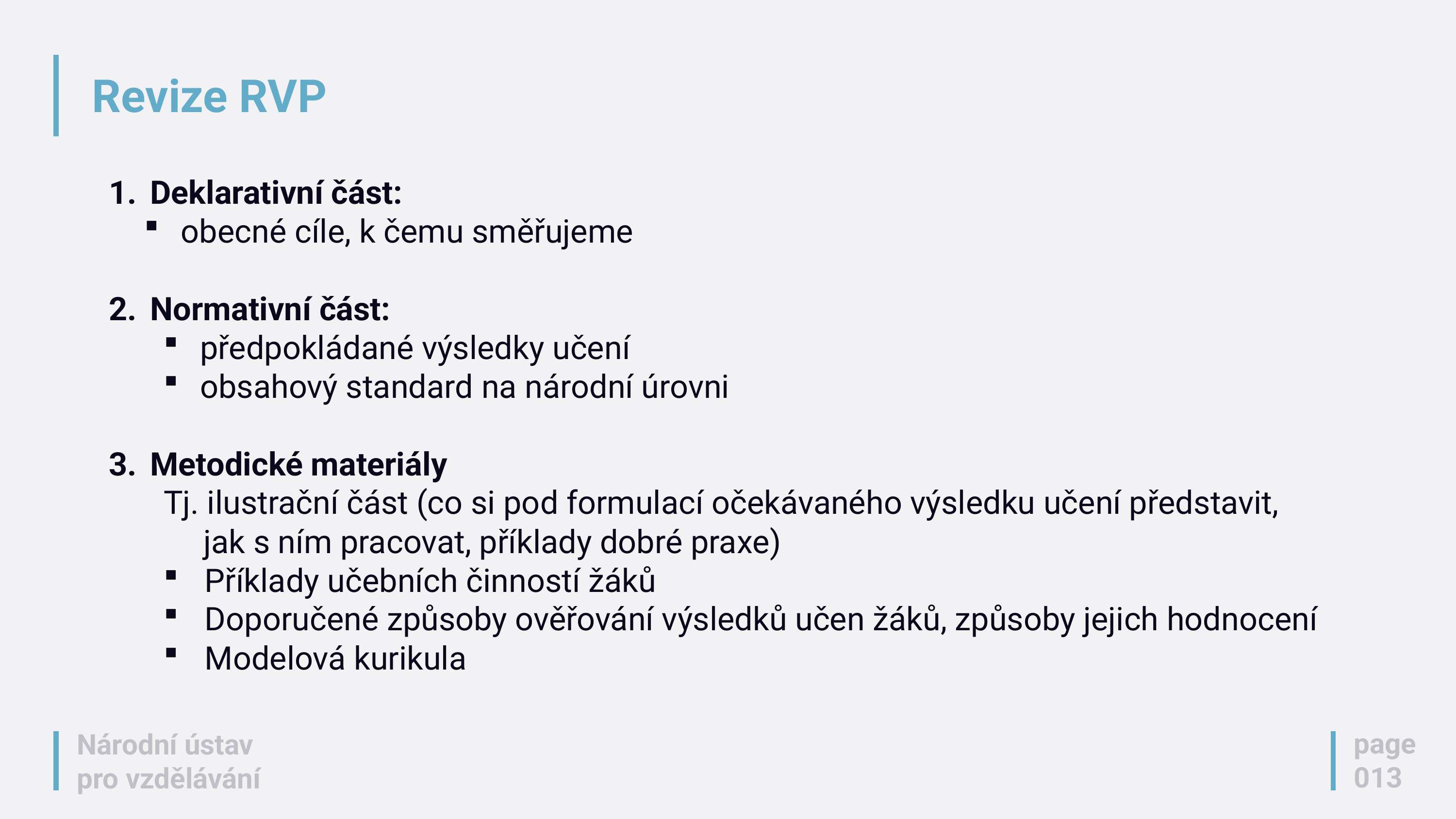

# Revize RVP

Deklarativní část:
obecné cíle, k čemu směřujeme

Normativní část:
předpokládané výsledky učení
obsahový standard na národní úrovni

Metodické materiály
Tj. ilustrační část (co si pod formulací očekávaného výsledku učení představit,
     jak s ním pracovat, příklady dobré praxe)
Příklady učebních činností žáků
Doporučené způsoby ověřování výsledků učen žáků, způsoby jejich hodnocení
Modelová kurikula

page
013